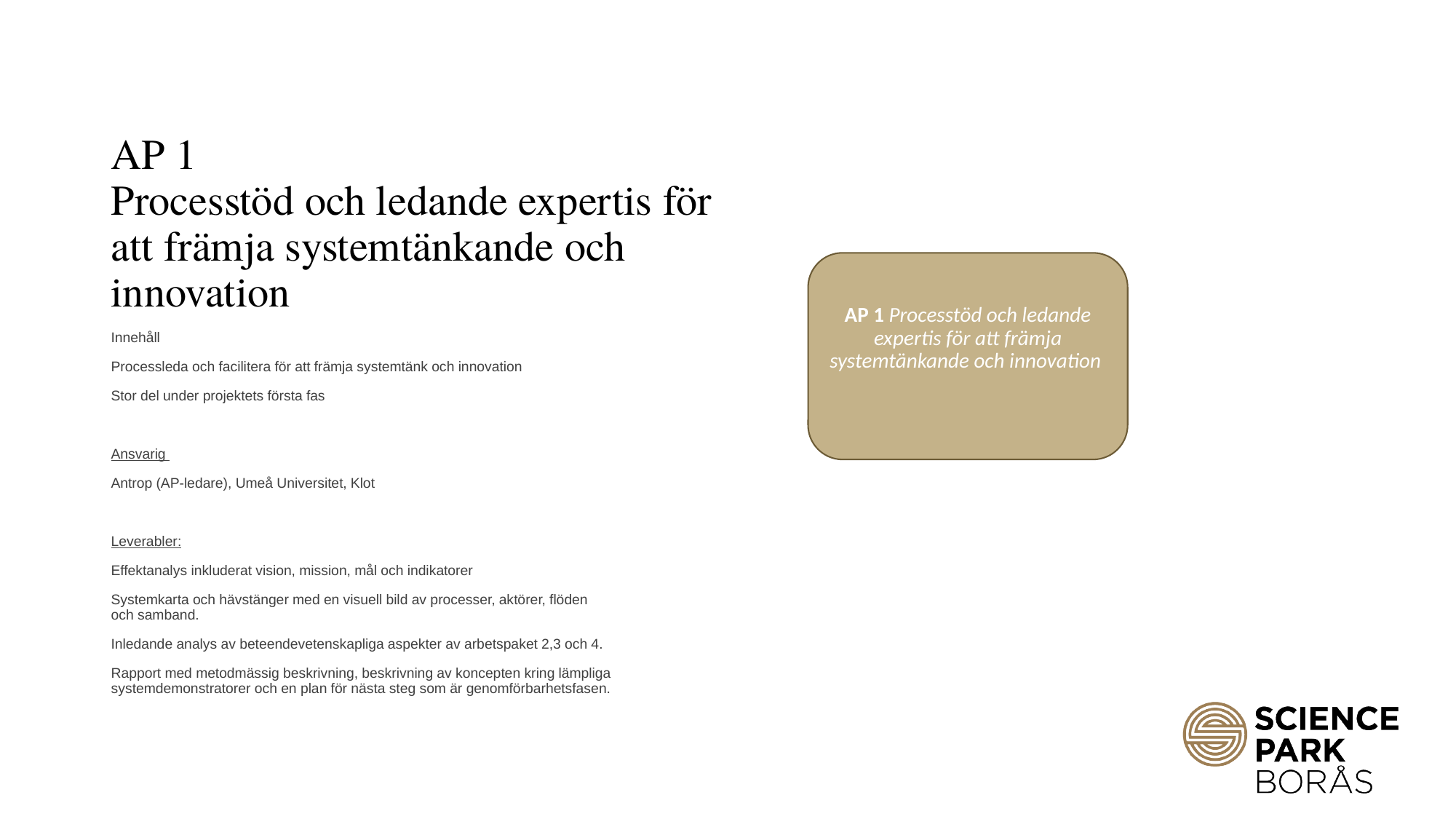

# AP 1 Processtöd och ledande expertis för att främja systemtänkande och innovation

AP 1 Processtöd och ledande expertis för att främja systemtänkande och innovation
Innehåll
Processleda och facilitera för att främja systemtänk och innovation
Stor del under projektets första fas

Ansvarig
Antrop (AP-ledare), Umeå Universitet, Klot

Leverabler:
Effektanalys inkluderat vision, mission, mål och indikatorer
Systemkarta och hävstänger med en visuell bild av processer, aktörer, flöden och samband.
Inledande analys av beteendevetenskapliga aspekter av arbetspaket 2,3 och 4.
Rapport med metodmässig beskrivning, beskrivning av koncepten kring lämpliga systemdemonstratorer och en plan för nästa steg som är genomförbarhetsfasen.